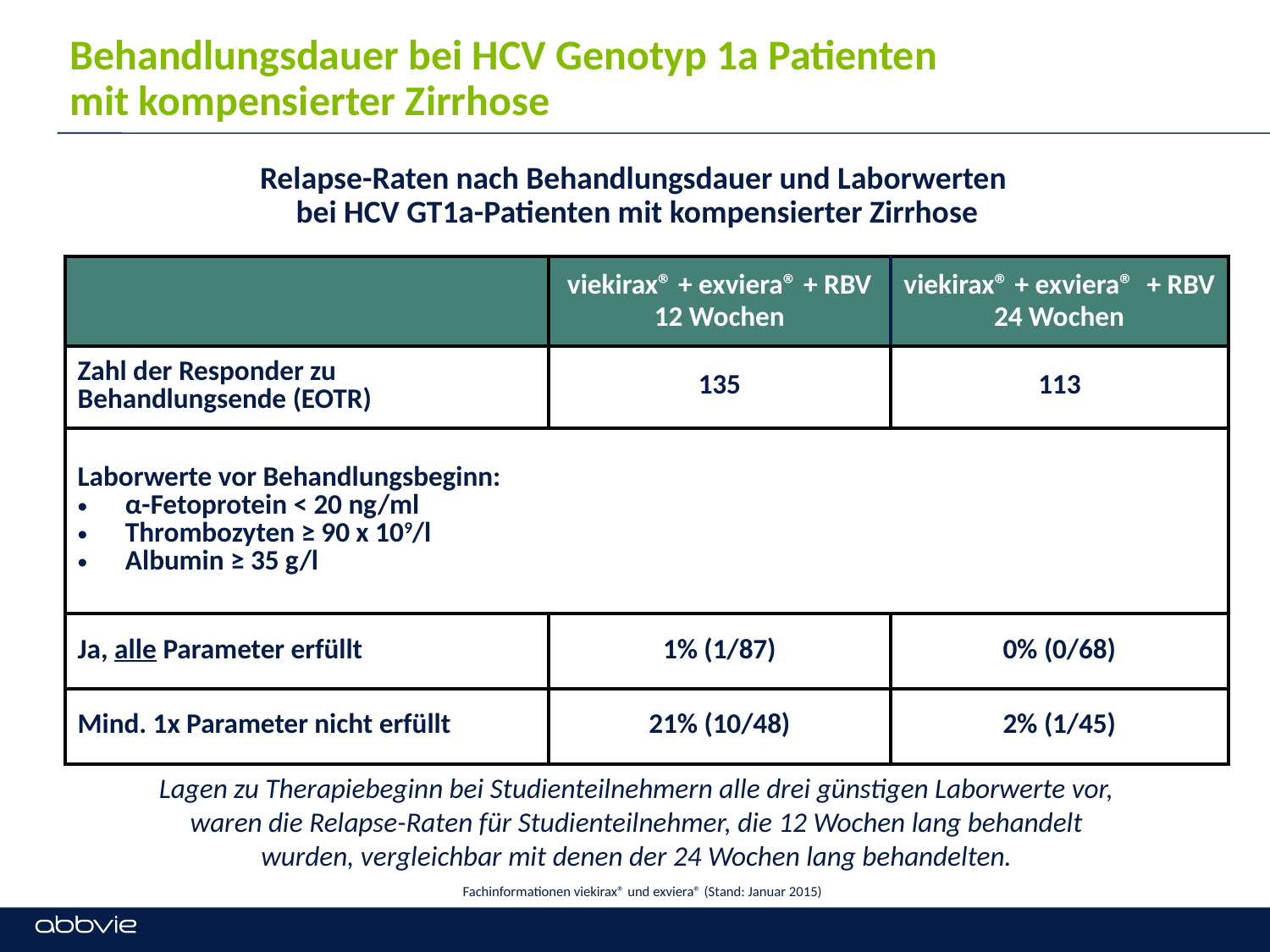

Behandlungsdauer bei HCV Genotyp 1a Patienten
mit kompensierter Zirrhose
Relapse-Raten nach Behandlungsdauer und Laborwerten
bei HCV GT1a-Patienten mit kompensierter Zirrhose
|  | viekirax® + exviera® + RBV 12 Wochen | viekirax® + exviera® + RBV 24 Wochen |
| --- | --- | --- |
| Zahl der Responder zu Behandlungsende (EOTR) | 135 | 113 |
| Laborwerte vor Behandlungsbeginn: α-Fetoprotein < 20 ng/ml Thrombozyten ≥ 90 x 109/l Albumin ≥ 35 g/l |  |  |
| Ja, alle Parameter erfüllt | 1% (1/87) | 0% (0/68) |
| Mind. 1x Parameter nicht erfüllt | 21% (10/48) | 2% (1/45) |
Lagen zu Therapiebeginn bei Studienteilnehmern alle drei günstigen Laborwerte vor, waren die Relapse-Raten für Studienteilnehmer, die 12 Wochen lang behandelt wurden, vergleichbar mit denen der 24 Wochen lang behandelten.
Fachinformationen viekirax® und exviera® (Stand: Januar 2015)